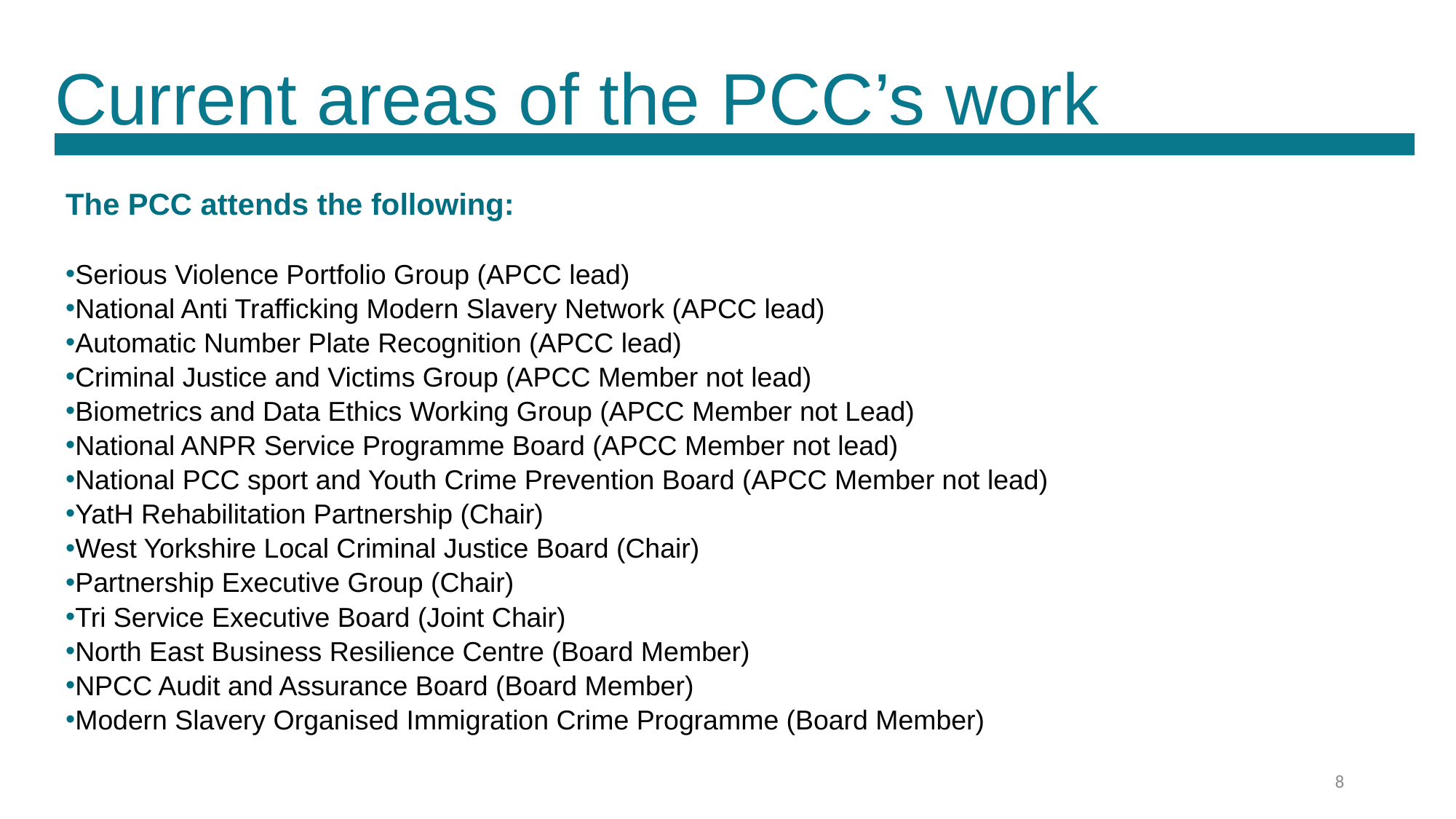

Current areas of the PCC’s work

The PCC attends the following:

Serious Violence Portfolio Group (APCC lead)
National Anti Trafficking Modern Slavery Network (APCC lead)
Automatic Number Plate Recognition (APCC lead)
Criminal Justice and Victims Group (APCC Member not lead)
Biometrics and Data Ethics Working Group (APCC Member not Lead)
National ANPR Service Programme Board (APCC Member not lead)
National PCC sport and Youth Crime Prevention Board (APCC Member not lead)
YatH Rehabilitation Partnership (Chair)
West Yorkshire Local Criminal Justice Board (Chair)
Partnership Executive Group (Chair)
Tri Service Executive Board (Joint Chair)
North East Business Resilience Centre (Board Member)
NPCC Audit and Assurance Board (Board Member)
Modern Slavery Organised Immigration Crime Programme (Board Member)

8